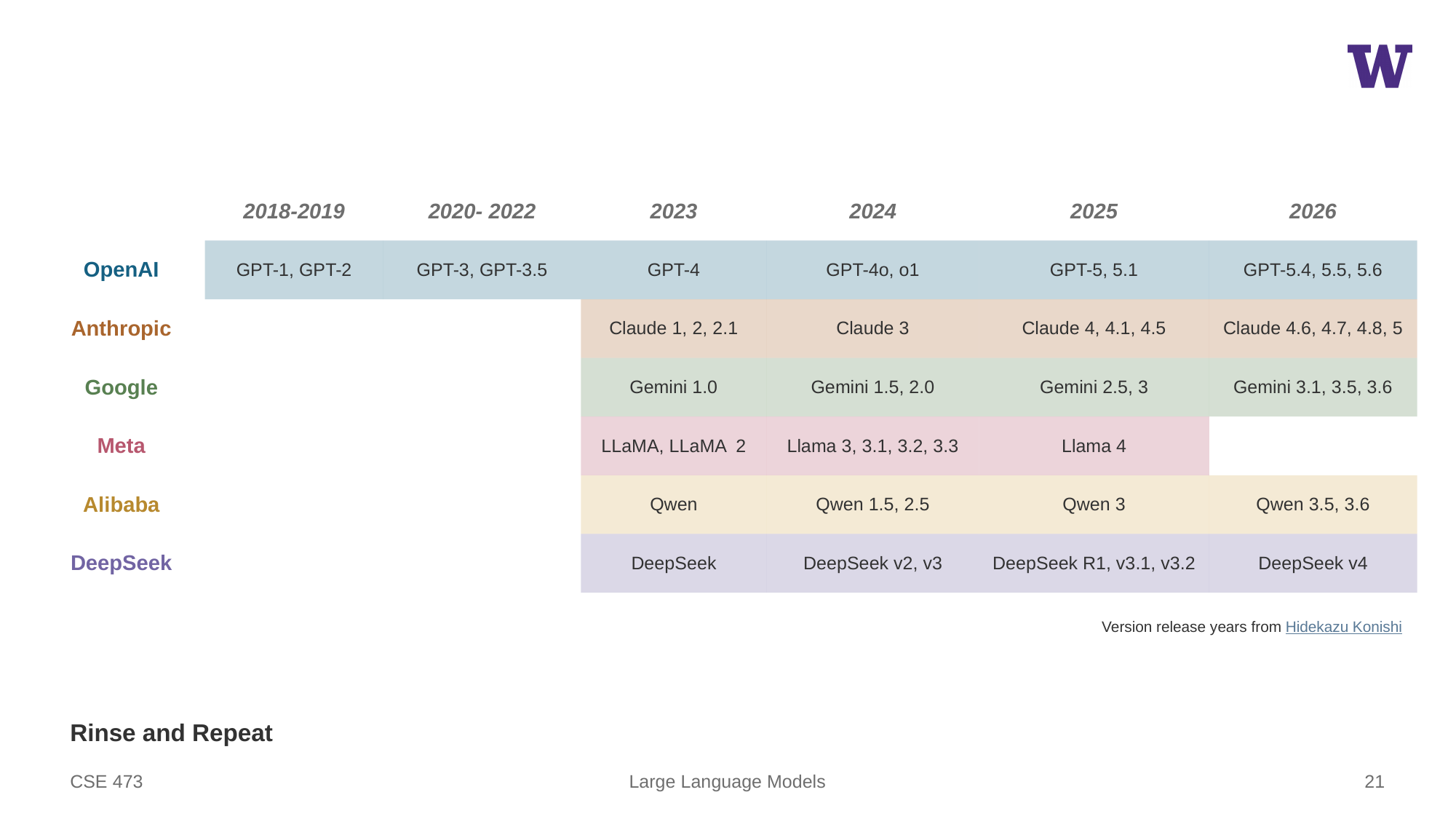

|  | 2018-2019 | 2020- 2022 | 2023 | 2024 | 2025 | 2026 |
| --- | --- | --- | --- | --- | --- | --- |
| OpenAI | GPT-1, GPT-2 | GPT-3, GPT-3.5 | GPT-4 | GPT-4o, o1 | GPT-5, 5.1 | GPT-5.4, 5.5, 5.6 |
| Anthropic |  |  | Claude 1, 2, 2.1 | Claude 3 | Claude 4, 4.1, 4.5 | Claude 4.6, 4.7, 4.8, 5 |
| Google |  |  | Gemini 1.0 | Gemini 1.5, 2.0 | Gemini 2.5, 3 | Gemini 3.1, 3.5, 3.6 |
| Meta |  |  | LLaMA, LLaMA 2 | Llama 3, 3.1, 3.2, 3.3 | Llama 4 |  |
| Alibaba |  |  | Qwen | Qwen 1.5, 2.5 | Qwen 3 | Qwen 3.5, 3.6 |
| DeepSeek |  |  | DeepSeek | DeepSeek v2, v3 | DeepSeek R1, v3.1, v3.2 | DeepSeek v4 |
Version release years from Hidekazu Konishi
# Rinse and Repeat
CSE 473
21